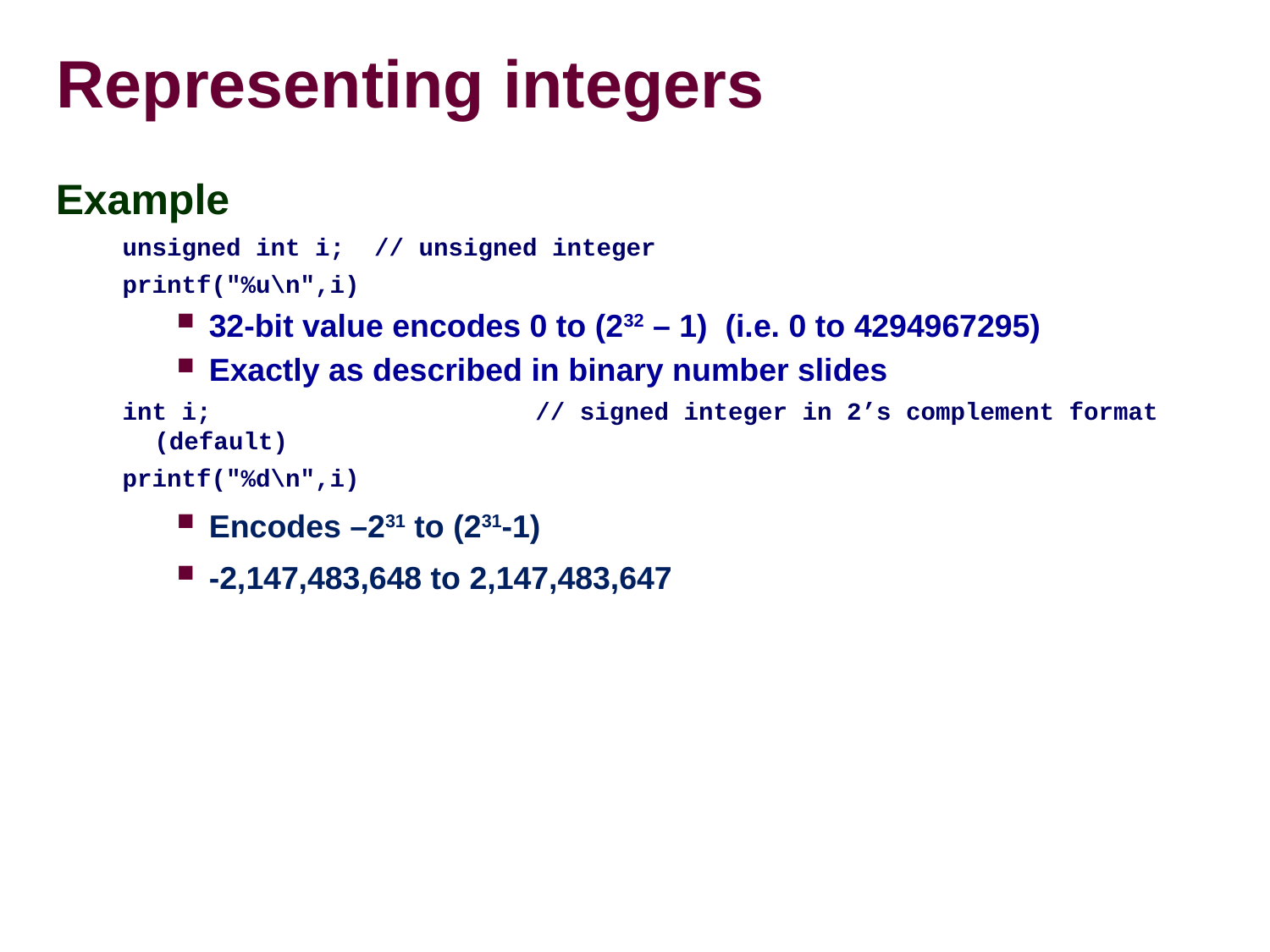

# Representing integers
Example
unsigned int i;  // unsigned integer
printf("%u\n",i)
32-bit value encodes 0 to (232 – 1)  (i.e. 0 to 4294967295)
Exactly as described in binary number slides
int i;			// signed integer in 2’s complement format (default)
printf("%d\n",i)
Encodes –231 to (231-1)
-2,147,483,648 to 2,147,483,647